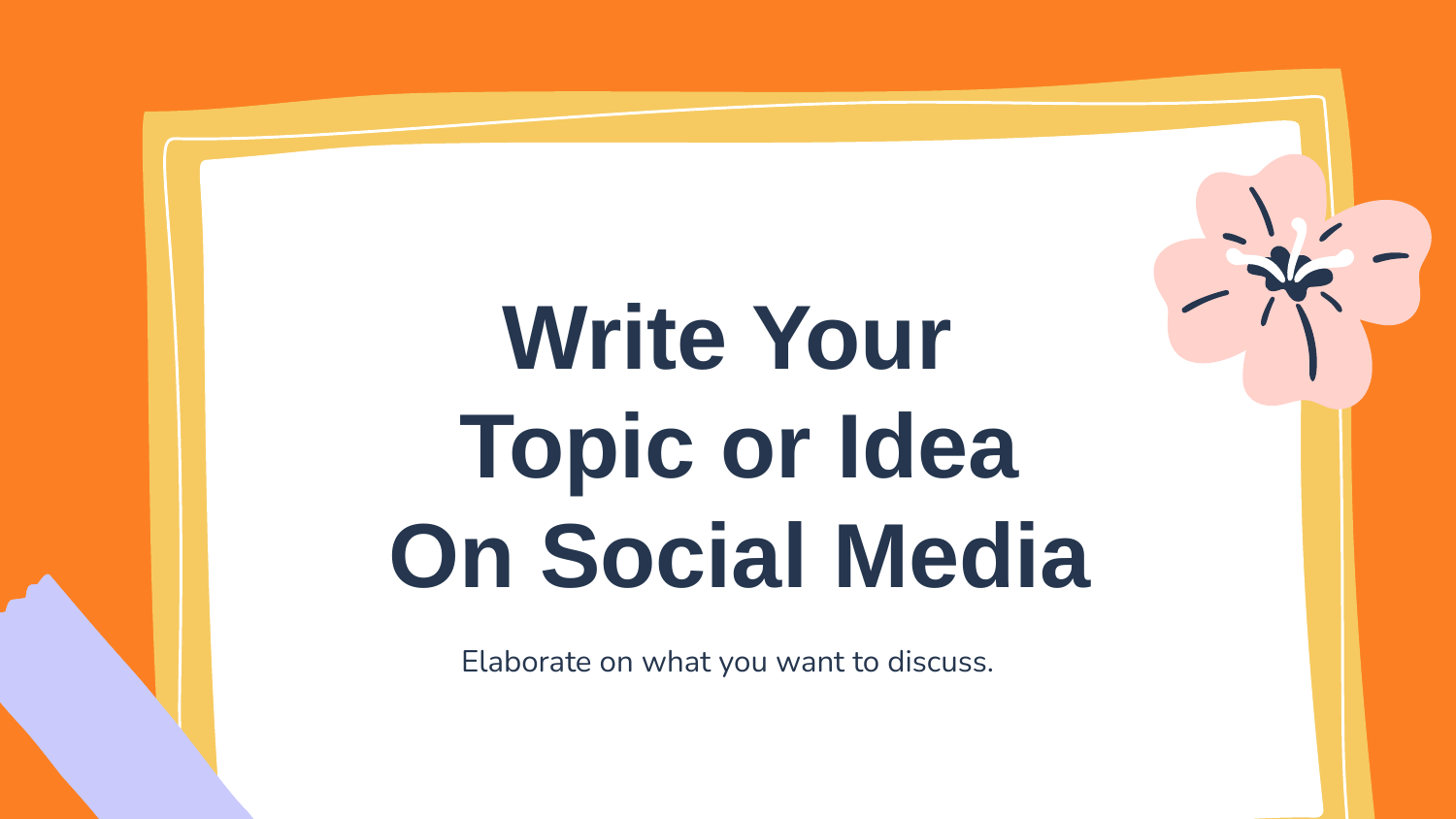

Write Your
Topic or Idea
On Social Media
Elaborate on what you want to discuss.